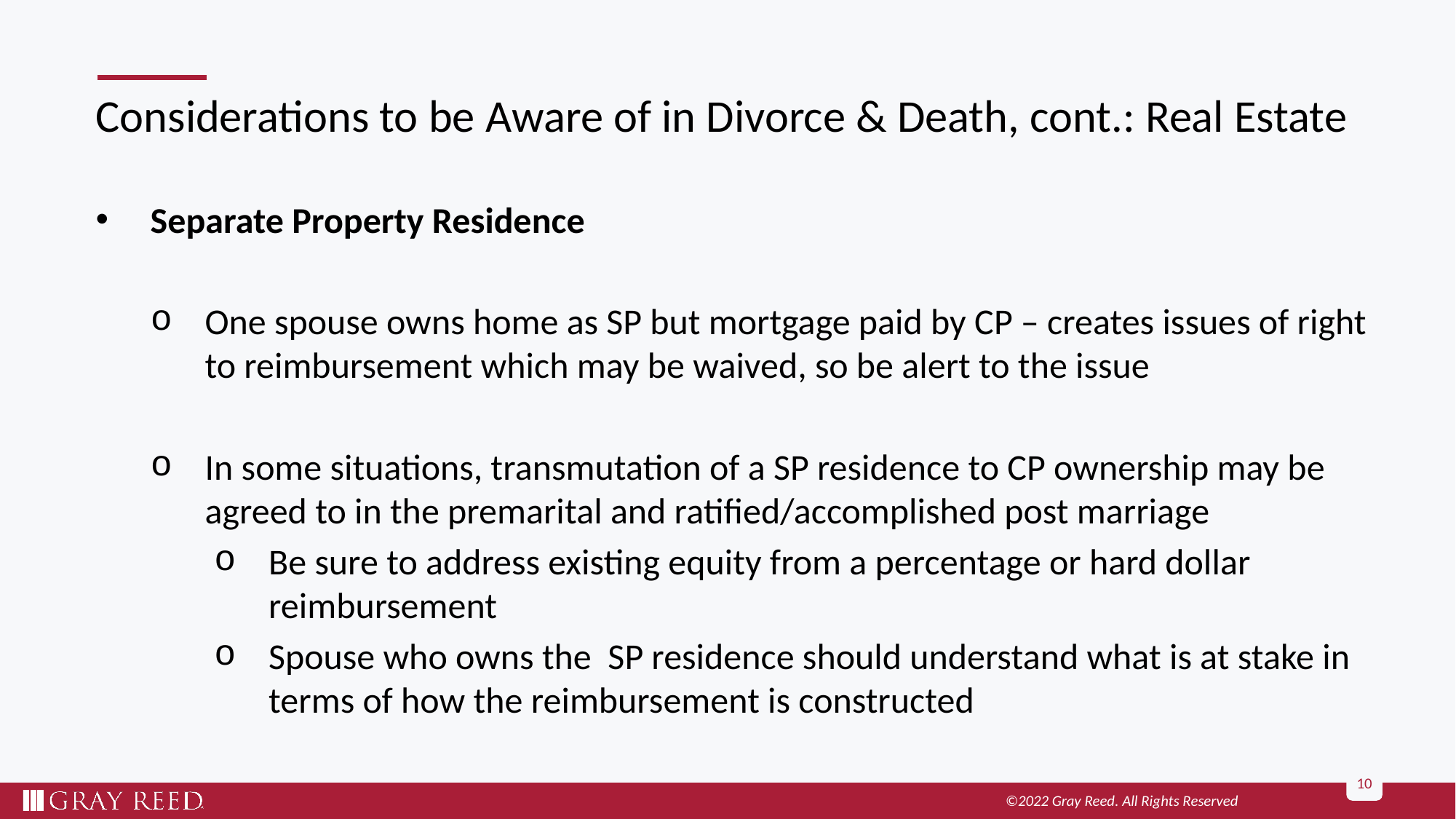

# Considerations to be Aware of in Divorce & Death, cont.: Real Estate

Separate Property Residence

One spouse owns home as SP but mortgage paid by CP – creates issues of right to reimbursement which may be waived, so be alert to the issue

In some situations, transmutation of a SP residence to CP ownership may be agreed to in the premarital and ratified/accomplished post marriage
Be sure to address existing equity from a percentage or hard dollar reimbursement
Spouse who owns the  SP residence should understand what is at stake in terms of how the reimbursement is constructed

10
©2022 Gray Reed. All Rights Reserved